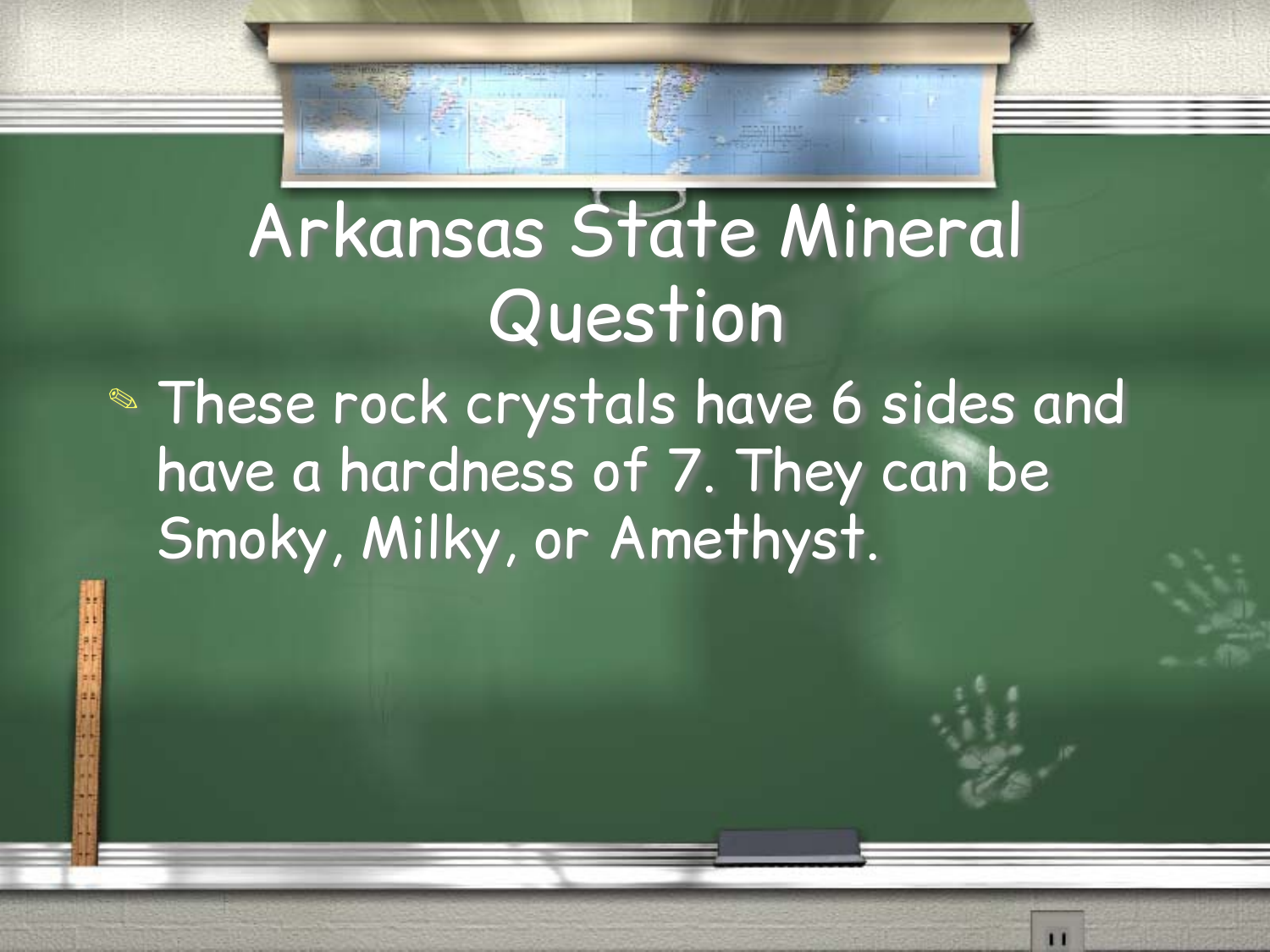

# Arkansas State Mineral Question
These rock crystals have 6 sides and have a hardness of 7. They can be Smoky, Milky, or Amethyst.